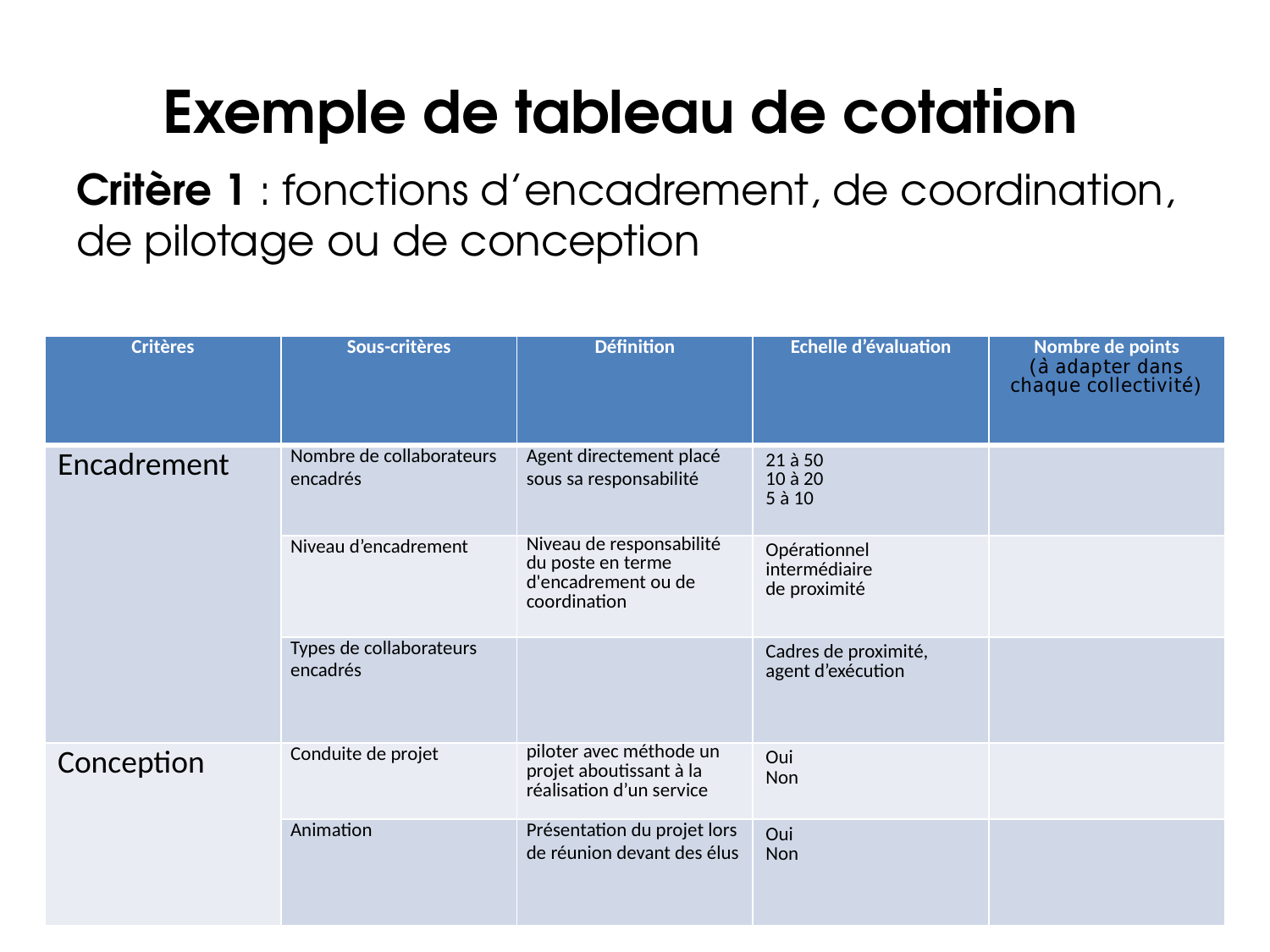

# Exemple de tableau de cotation
Critère 1 : fonctions d’encadrement, de coordination, de pilotage ou de conception

| Critères | Sous-critères | Définition | Echelle d’évaluation | Nombre de points (à adapter dans chaque collectivité) |
| --- | --- | --- | --- | --- |
| Encadrement | Nombre de collaborateurs encadrés | Agent directement placé sous sa responsabilité | 21 à 50 10 à 20 5 à 10 |  |
|  | Niveau d’encadrement | Niveau de responsabilité du poste en terme d'encadrement ou de coordination | Opérationnel intermédiaire de proximité |  |
|  | Types de collaborateurs encadrés |  | Cadres de proximité, agent d’exécution |  |
| Conception | Conduite de projet | piloter avec méthode un projet aboutissant à la réalisation d’un service | Oui Non |  |
|  | Animation | Présentation du projet lors de réunion devant des élus | Oui Non |  |